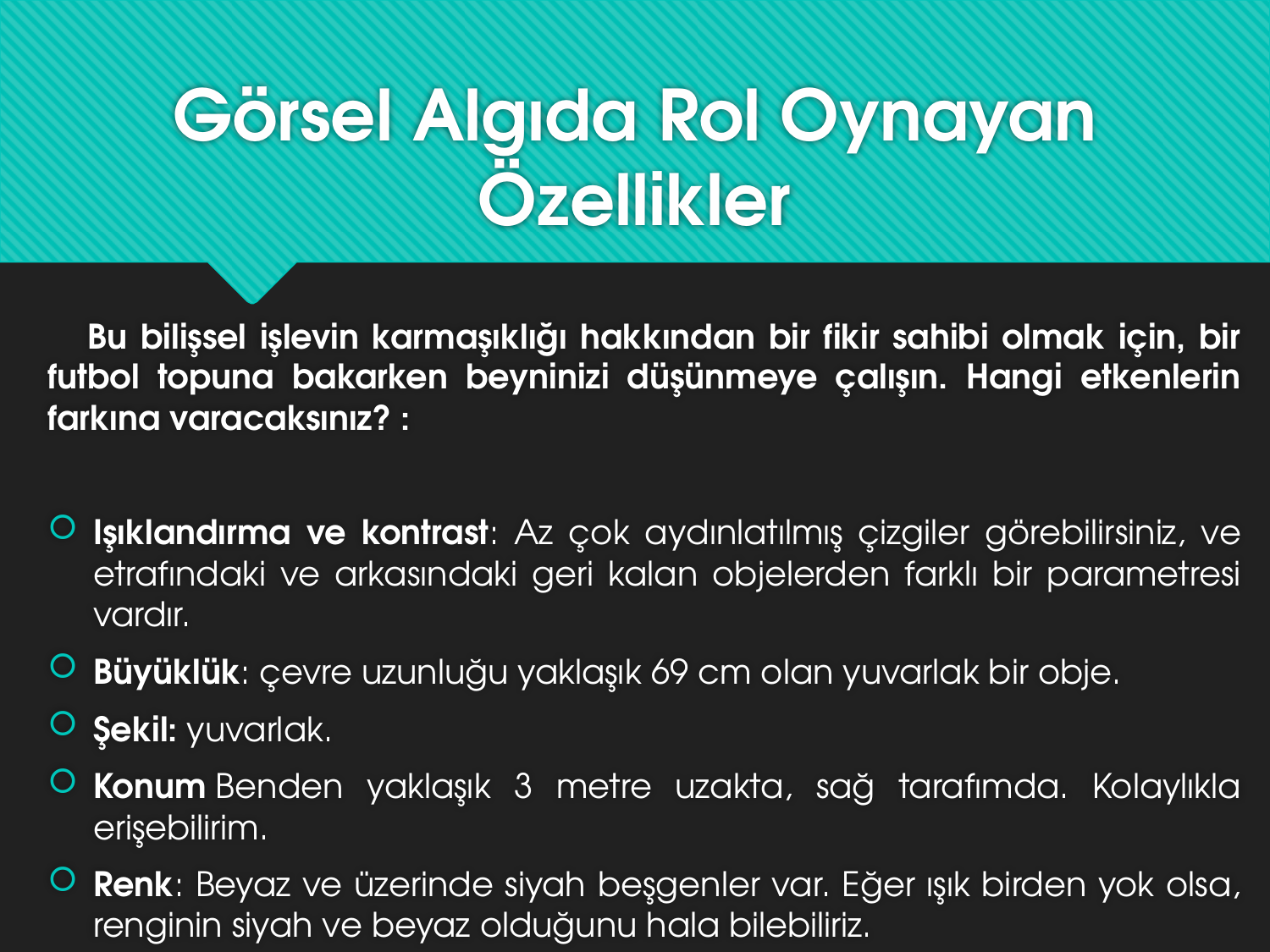

# Görsel Algıda Rol Oynayan Özellikler
   Bu bilişsel işlevin karmaşıklığı hakkından bir fikir sahibi olmak için, bir futbol topuna bakarken beyninizi düşünmeye çalışın. Hangi etkenlerin farkına varacaksınız? :

Işıklandırma ve kontrast: Az çok aydınlatılmış çizgiler görebilirsiniz, ve etrafındaki ve arkasındaki geri kalan objelerden farklı bir parametresi vardır.
Büyüklük: çevre uzunluğu yaklaşık 69 cm olan yuvarlak bir obje.
Şekil: yuvarlak.
Konum Benden yaklaşık 3 metre uzakta, sağ tarafımda. Kolaylıkla erişebilirim.
Renk: Beyaz ve üzerinde siyah beşgenler var. Eğer ışık birden yok olsa, renginin siyah ve beyaz olduğunu hala bilebiliriz.